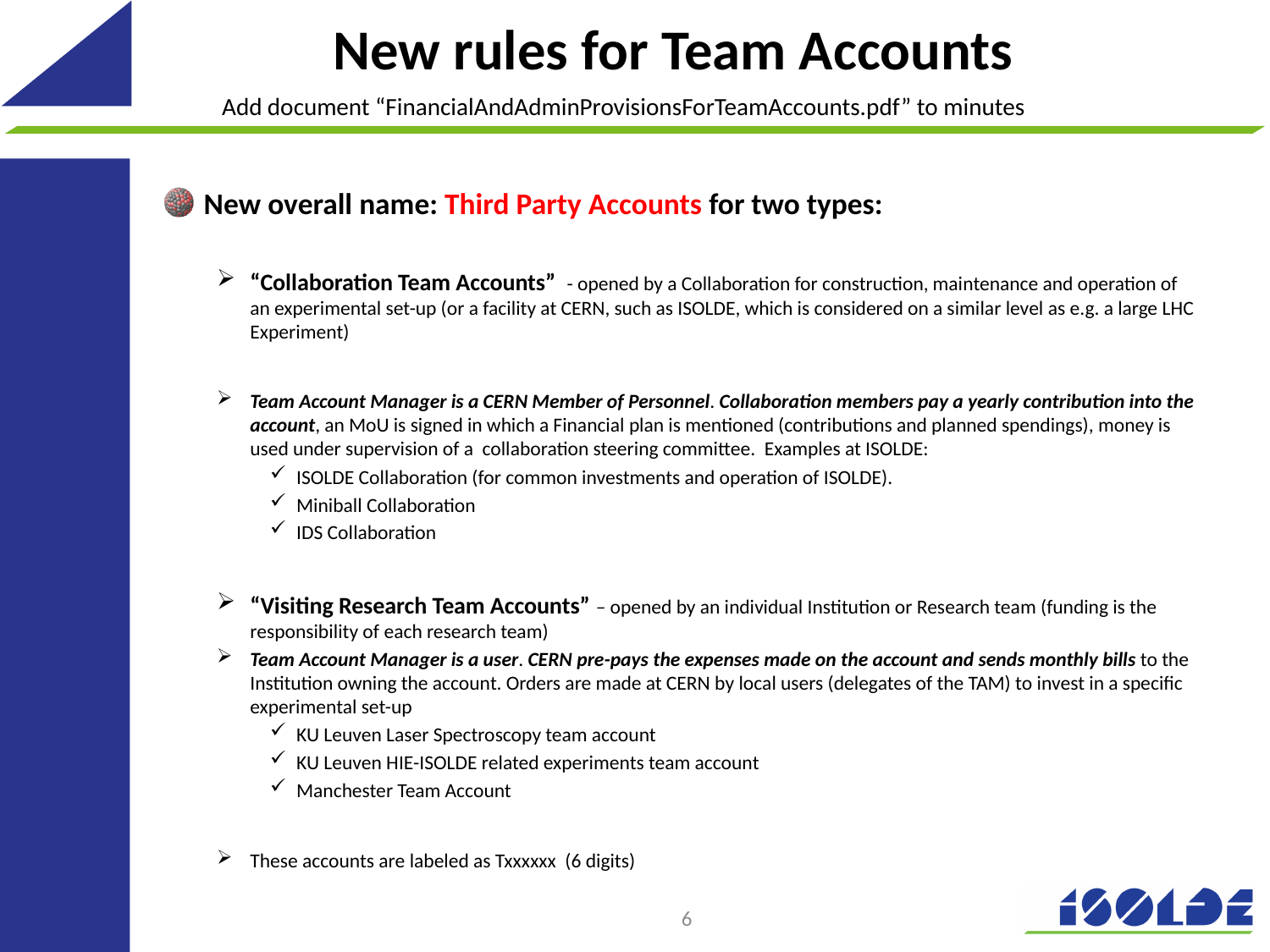

# New rules for Team Accounts
Add document “FinancialAndAdminProvisionsForTeamAccounts.pdf” to minutes
New overall name: Third Party Accounts for two types:

“Collaboration Team Accounts”  - opened by a Collaboration for construction, maintenance and operation of an experimental set-up (or a facility at CERN, such as ISOLDE, which is considered on a similar level as e.g. a large LHC Experiment)

Team Account Manager is a CERN Member of Personnel. Collaboration members pay a yearly contribution into the account, an MoU is signed in which a Financial plan is mentioned (contributions and planned spendings), money is used under supervision of a  collaboration steering committee.  Examples at ISOLDE:
ISOLDE Collaboration (for common investments and operation of ISOLDE).
Miniball Collaboration
IDS Collaboration

“Visiting Research Team Accounts” – opened by an individual Institution or Research team (funding is the responsibility of each research team)
Team Account Manager is a user. CERN pre-pays the expenses made on the account and sends monthly bills to the Institution owning the account. Orders are made at CERN by local users (delegates of the TAM) to invest in a specific experimental set-up
KU Leuven Laser Spectroscopy team account
KU Leuven HIE-ISOLDE related experiments team account
Manchester Team Account

These accounts are labeled as Txxxxxx  (6 digits)

6